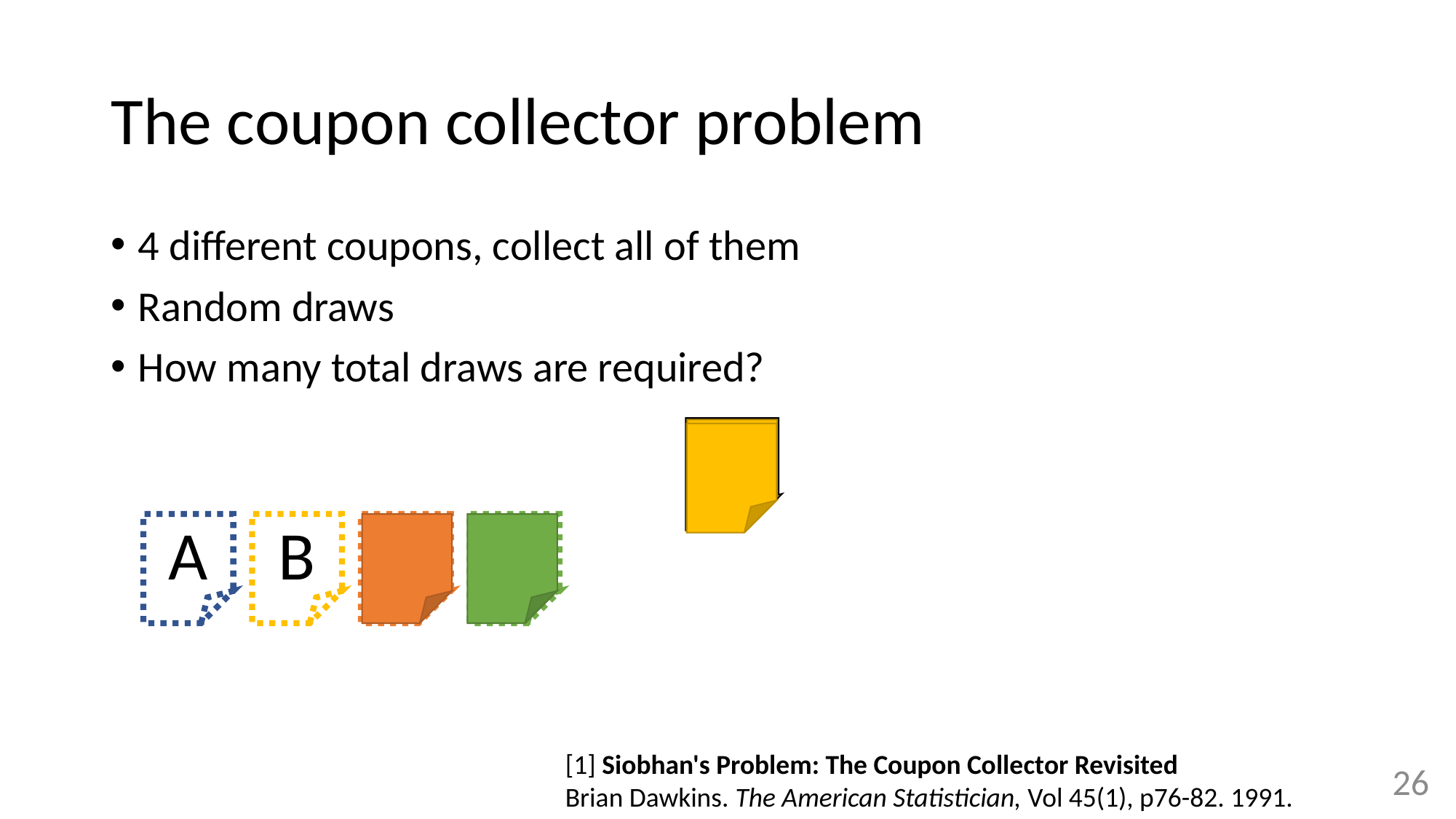

# The coupon collector problem
4 different coupons, collect all of them
Random draws
How many total draws are required?

?

A
B
C

D
[1] Siobhan's Problem: The Coupon Collector Revisited
Brian Dawkins. The American Statistician, Vol 45(1), p76-82. 1991.
26